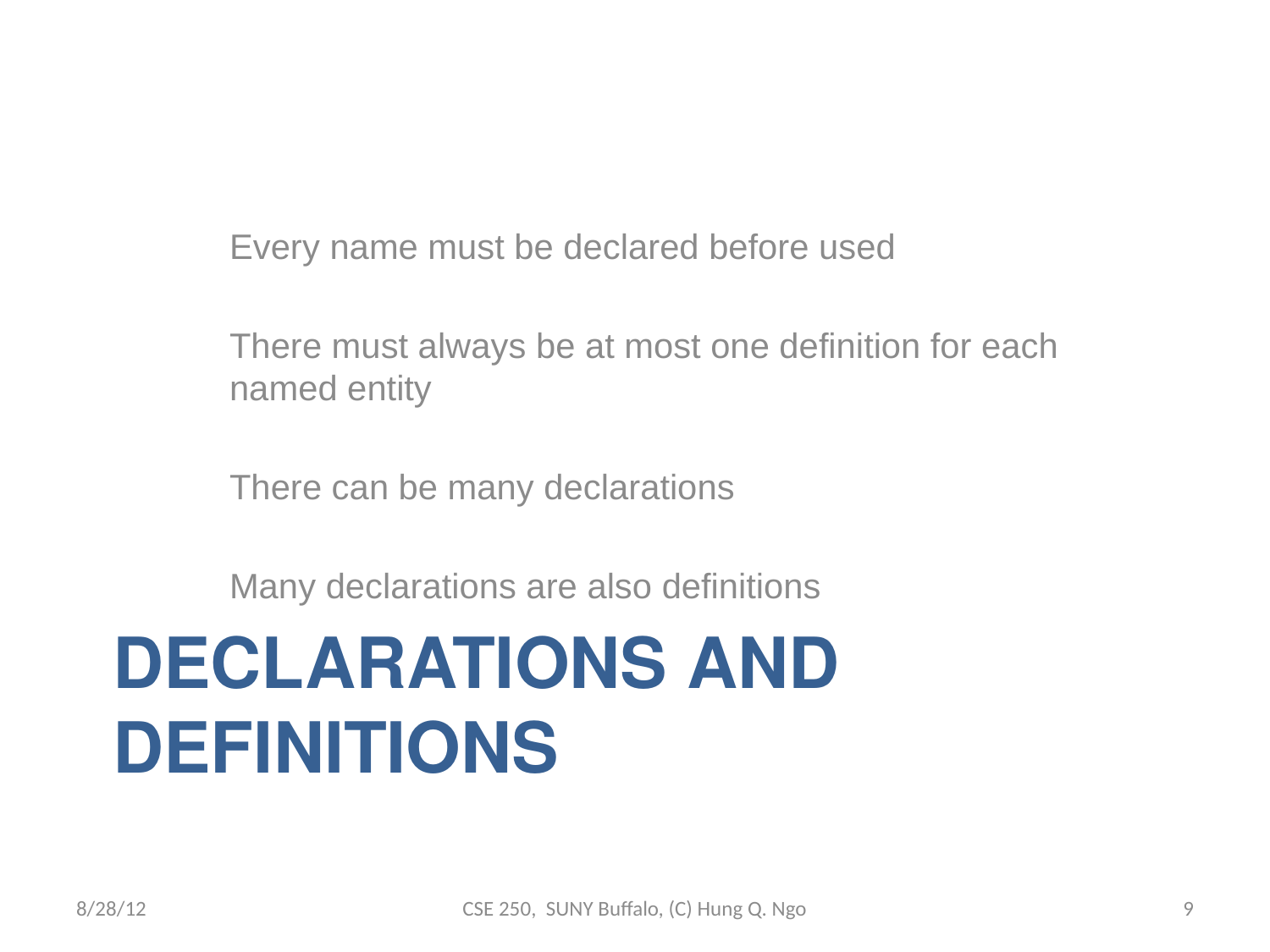

Every name must be declared before used

There must always be at most one definition for each named entity

There can be many declarations

Many declarations are also definitions
# Declarations and Definitions
8/28/12
CSE 250,  SUNY Buffalo, (C) Hung Q. Ngo
9